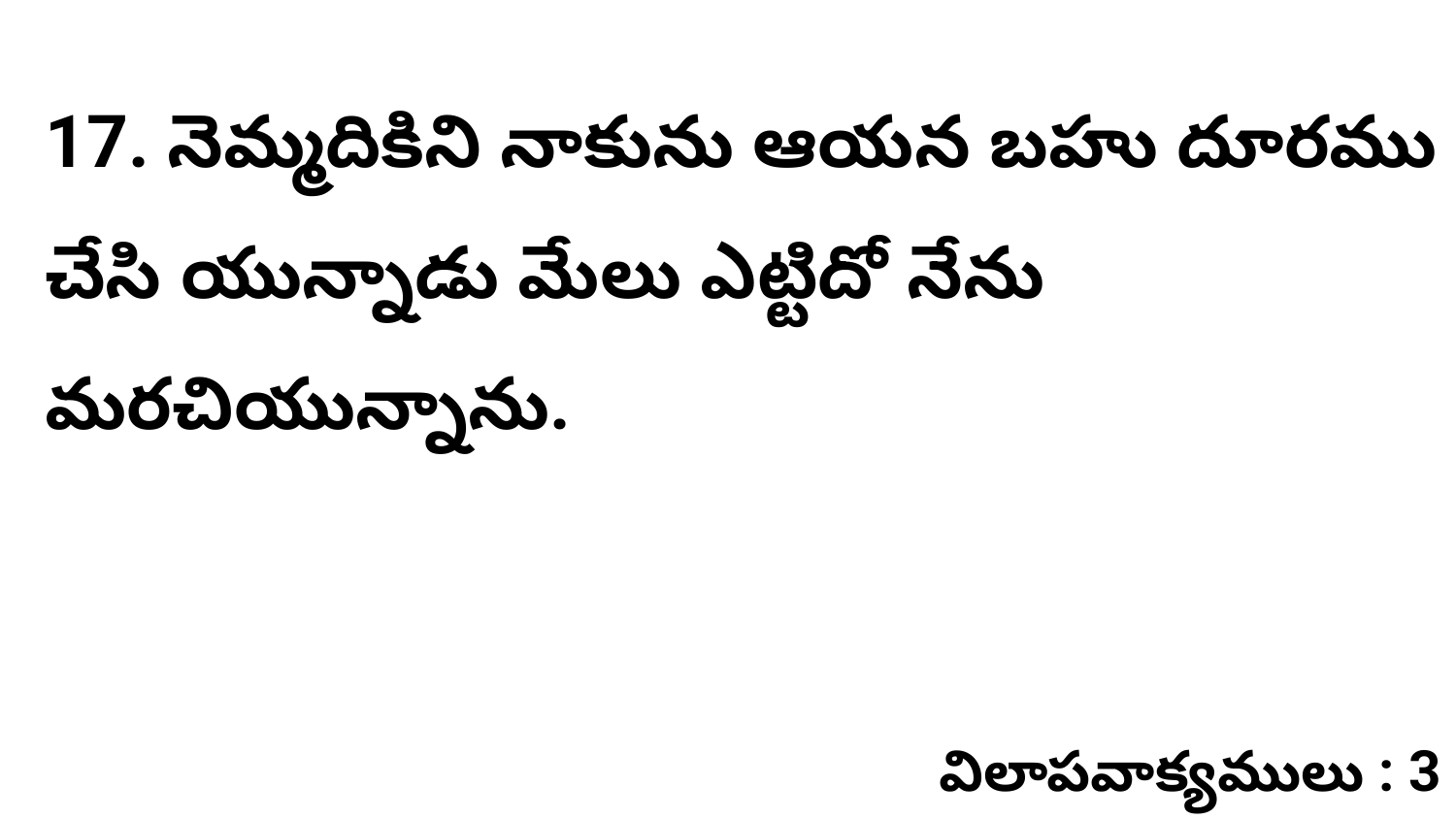

17. నెమ్మదికిని నాకును ఆయన బహు దూరము చేసి యున్నాడు మేలు ఎట్టిదో నేను మరచియున్నాను.
విలాపవాక్యములు : 3